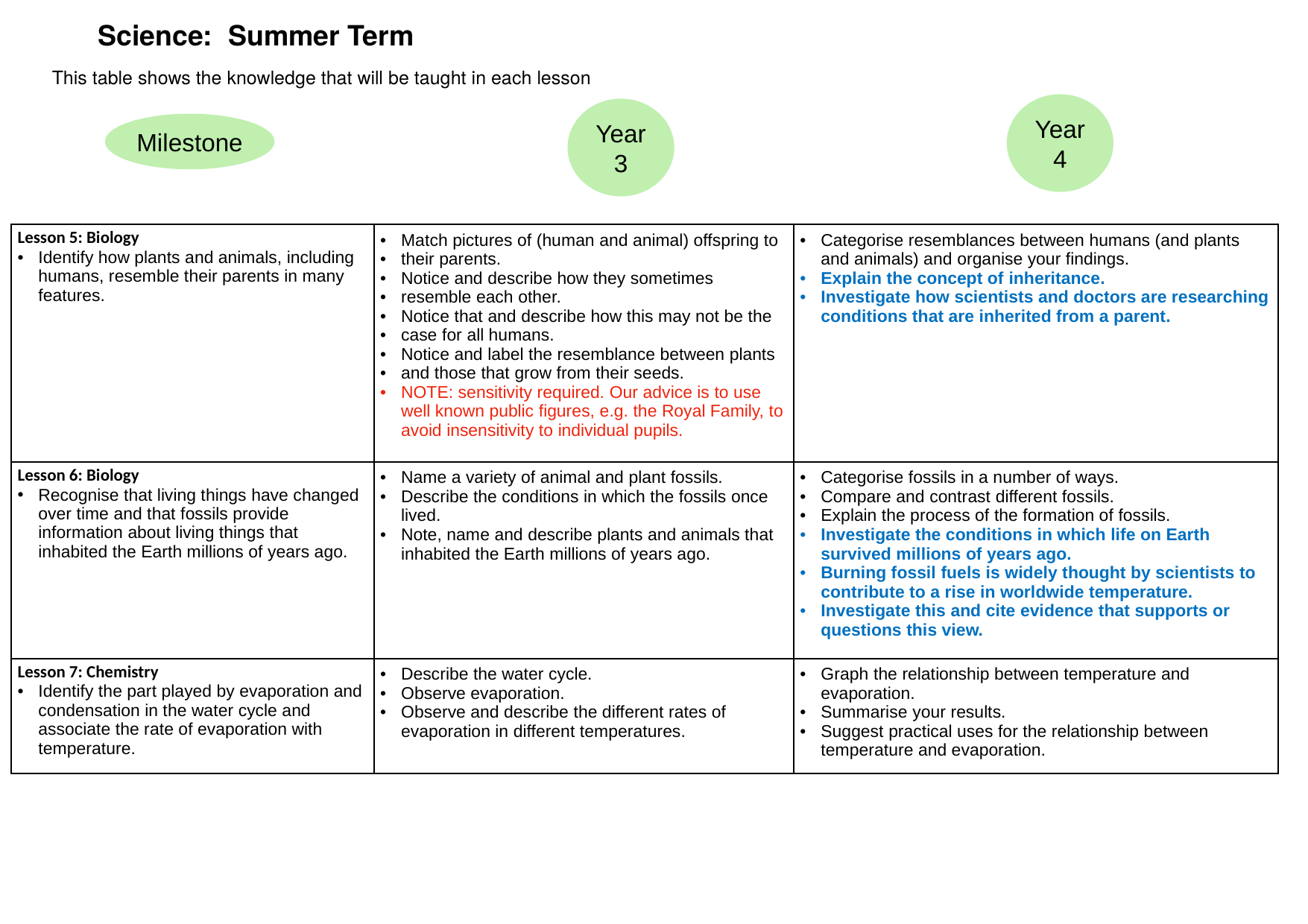

Science:  Summer Term
This table shows the knowledge that will be taught in each lesson
Year 4
Year 3
Milestone
| Lesson 5: Biology Identify how plants and animals, including humans, resemble their parents in many features. | Match pictures of (human and animal) offspring to their parents. Notice and describe how they sometimes resemble each other. Notice that and describe how this may not be the case for all humans. Notice and label the resemblance between plants and those that grow from their seeds. NOTE: sensitivity required. Our advice is to use well known public figures, e.g. the Royal Family, to avoid insensitivity to individual pupils. | Categorise resemblances between humans (and plants and animals) and organise your findings. Explain the concept of inheritance. Investigate how scientists and doctors are researching conditions that are inherited from a parent. |
| --- | --- | --- |
| Lesson 6: Biology Recognise that living things have changed over time and that fossils provide information about living things that inhabited the Earth millions of years ago. | Name a variety of animal and plant fossils. Describe the conditions in which the fossils once lived. Note, name and describe plants and animals that inhabited the Earth millions of years ago. | Categorise fossils in a number of ways. Compare and contrast different fossils. Explain the process of the formation of fossils. Investigate the conditions in which life on Earth survived millions of years ago. Burning fossil fuels is widely thought by scientists to contribute to a rise in worldwide temperature. Investigate this and cite evidence that supports or questions this view. |
| Lesson 7: Chemistry Identify the part played by evaporation and condensation in the water cycle and associate the rate of evaporation with temperature. | Describe the water cycle. Observe evaporation. Observe and describe the different rates of evaporation in different temperatures. | Graph the relationship between temperature and evaporation. Summarise your results. Suggest practical uses for the relationship between temperature and evaporation. |